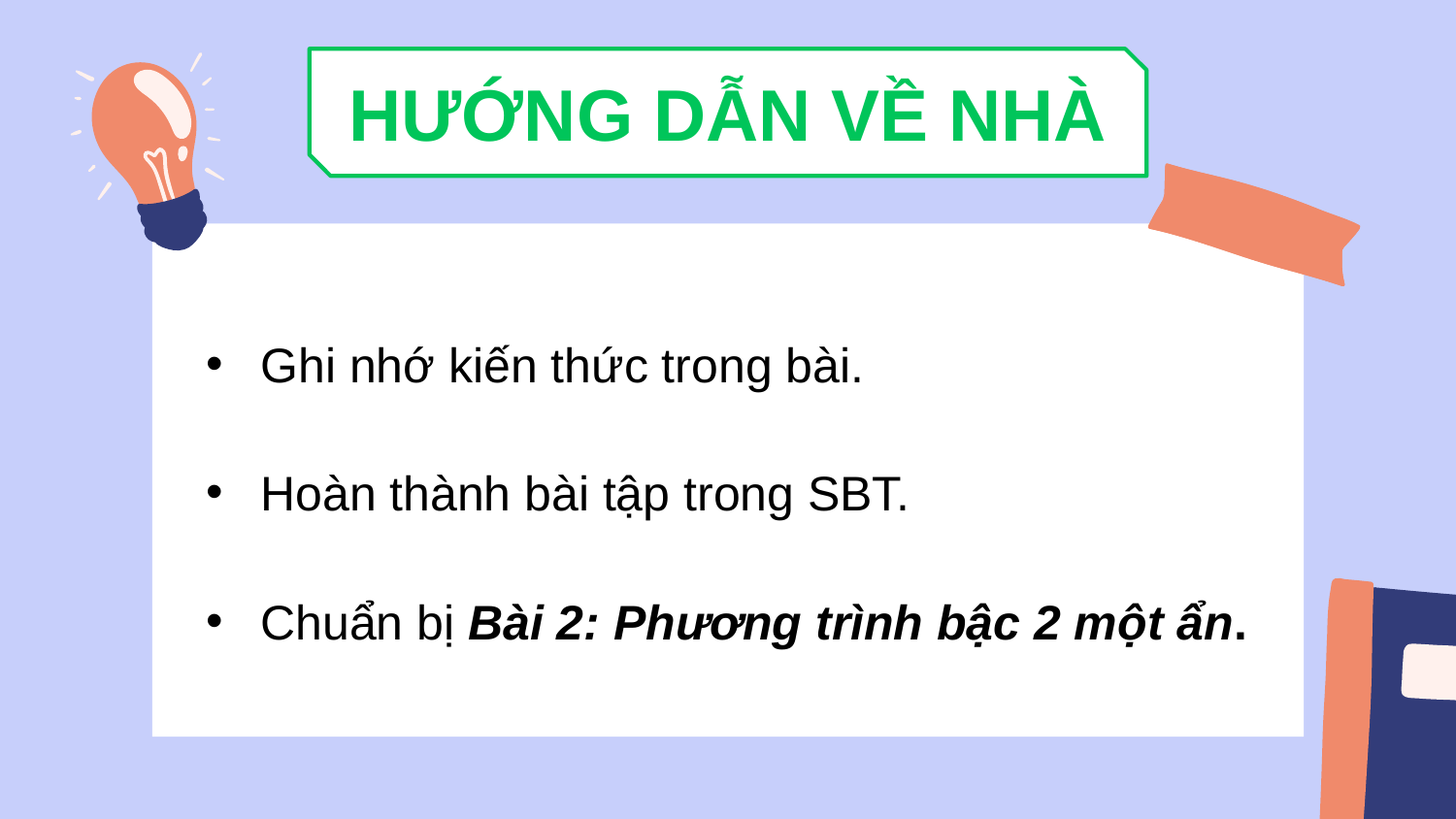

HƯỚNG DẪN VỀ NHÀ

Ghi nhớ kiến thức trong bài.
Hoàn thành bài tập trong SBT.
Chuẩn bị Bài 2: Phương trình bậc 2 một ẩn.